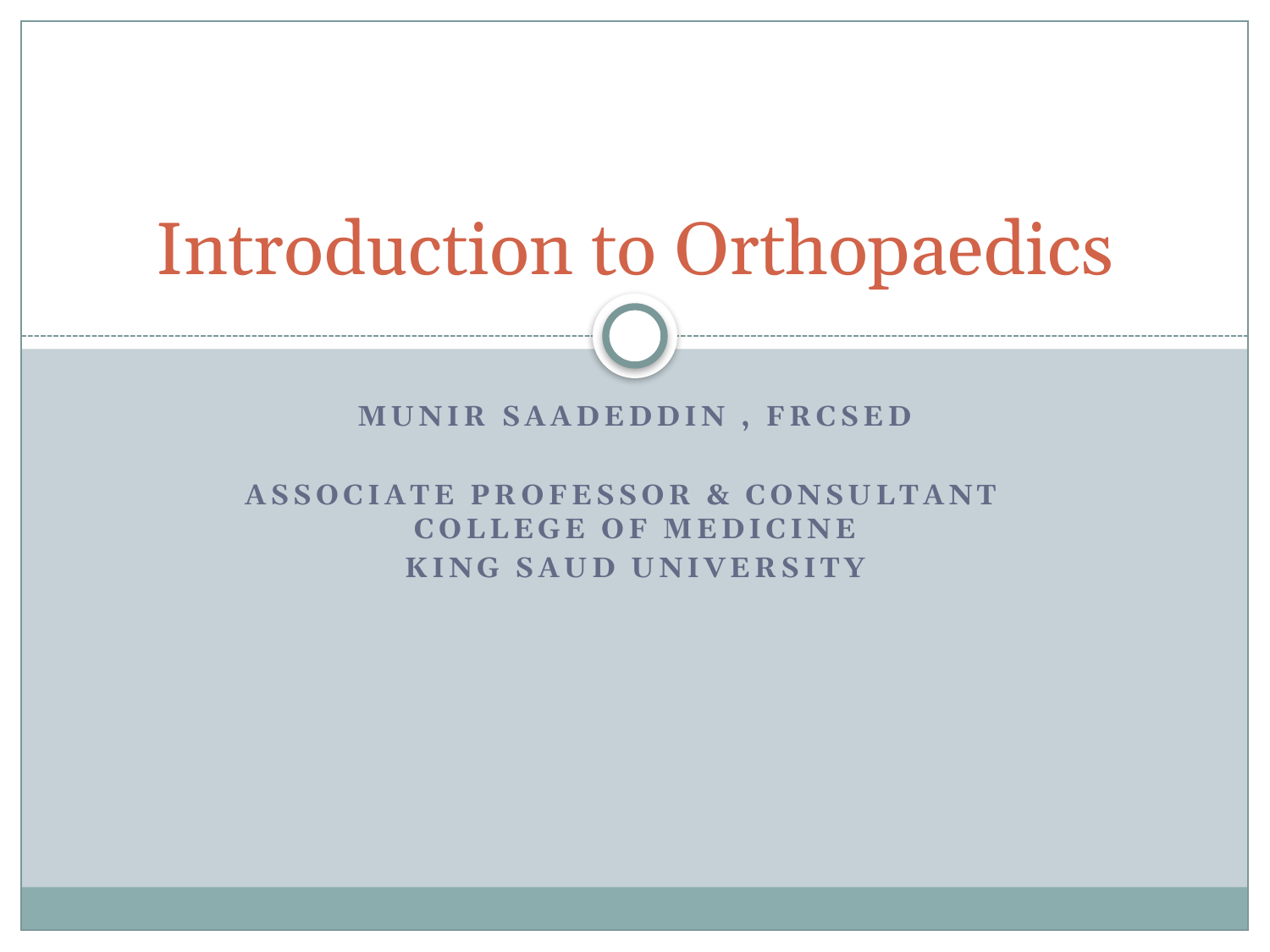

# Introduction to Orthopaedics
Munir Saadeddin , FRCSEd

Associate Professor & Consultant   College of Medicine
King Saud University